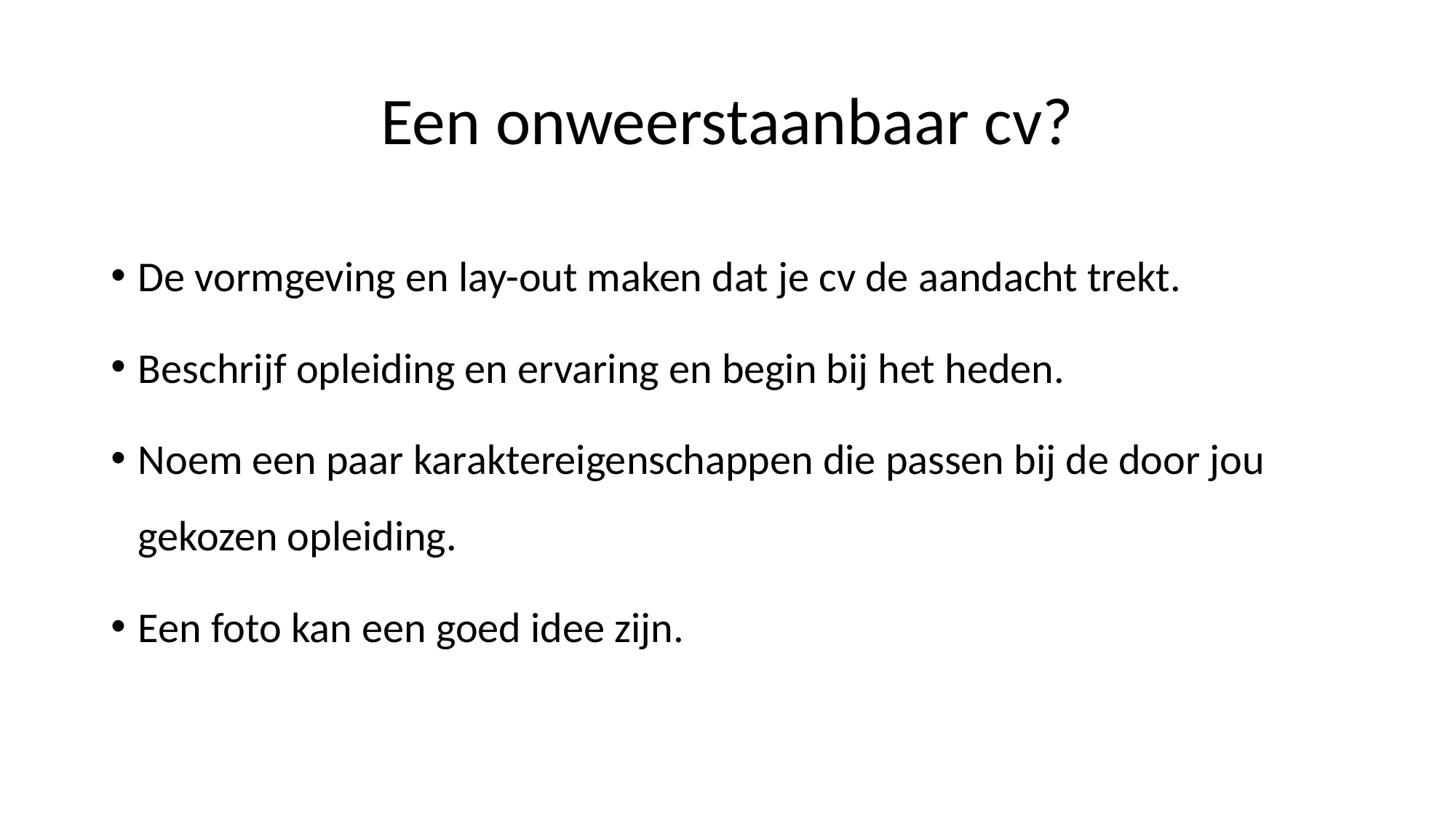

# Een onweerstaanbaar cv?
De vormgeving en lay-out maken dat je cv de aandacht trekt.
Beschrijf opleiding en ervaring en begin bij het heden.
Noem een paar karaktereigenschappen die passen bij de door jou gekozen opleiding.
Een foto kan een goed idee zijn.